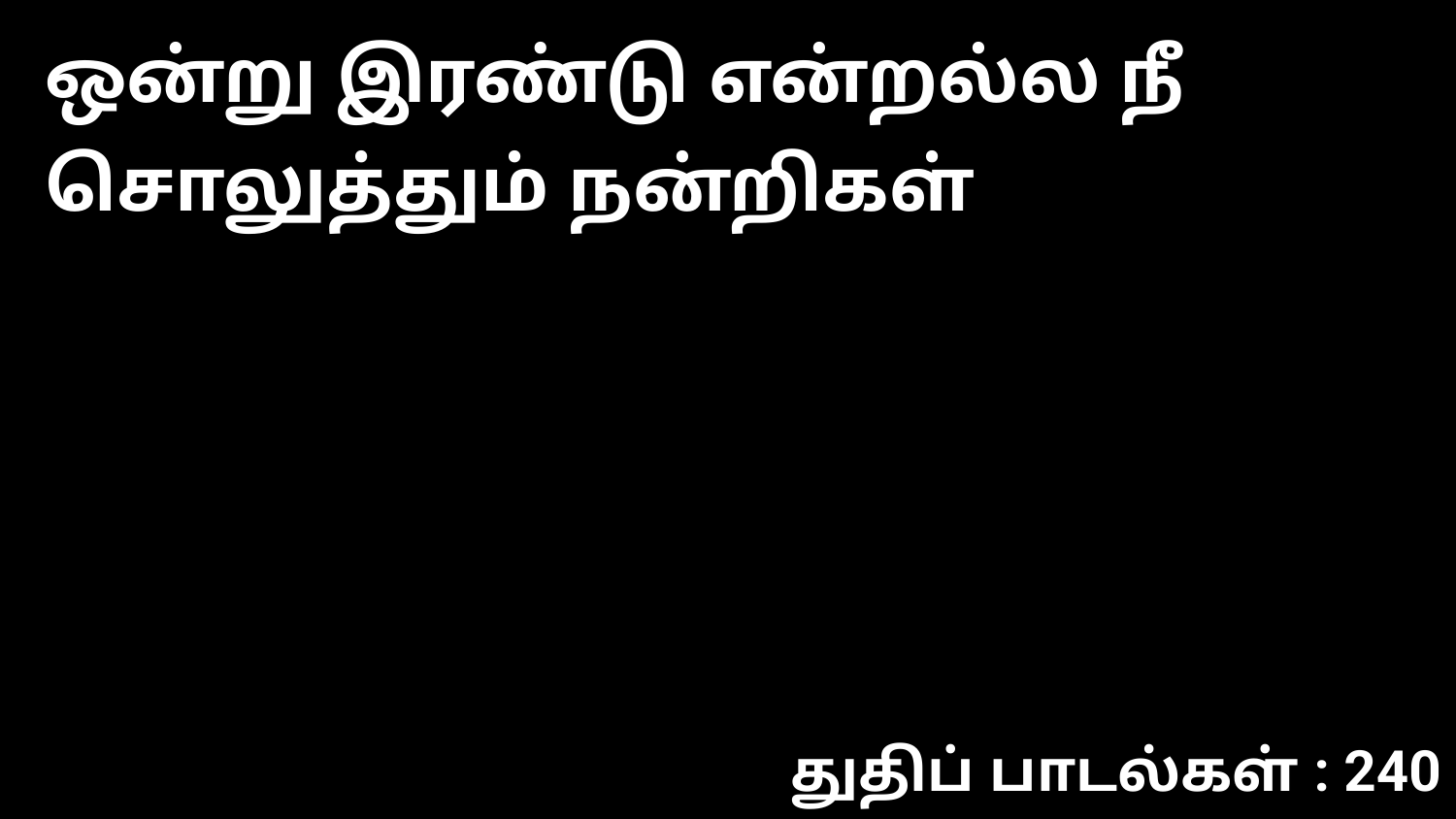

ஒன்று இரண்டு என்றல்ல நீ சொலுத்தும் நன்றிகள்
துதிப் பாடல்கள் : 240